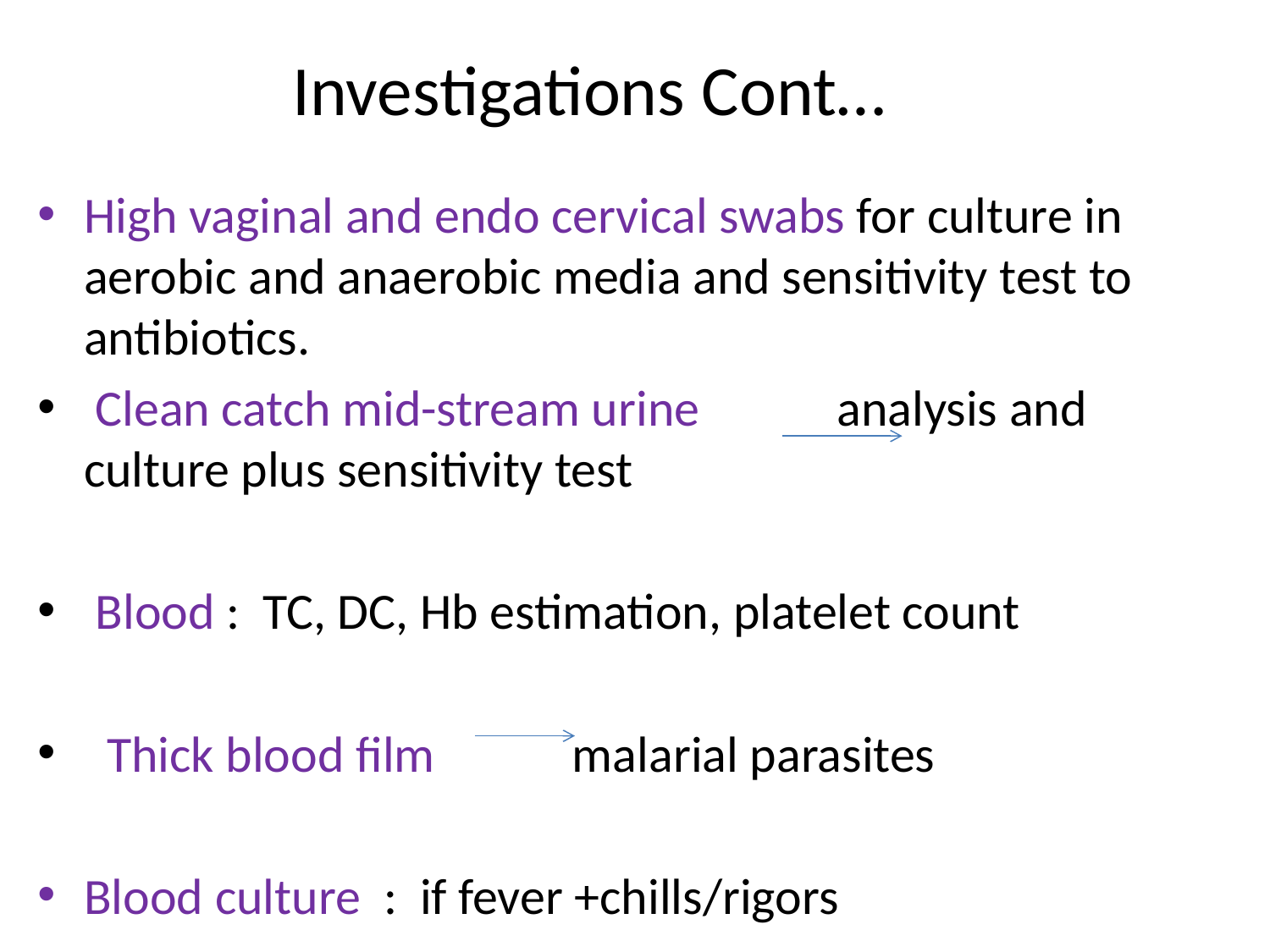

# Investigations Cont…
High vaginal and endo cervical swabs for culture in aerobic and anaerobic media and sensitivity test to antibiotics.
 Clean catch mid-stream urine            analysis and culture plus sensitivity test

 Blood :  TC, DC, Hb estimation, platelet count

  Thick blood film            malarial parasites

Blood culture  :  if fever +chills/rigors